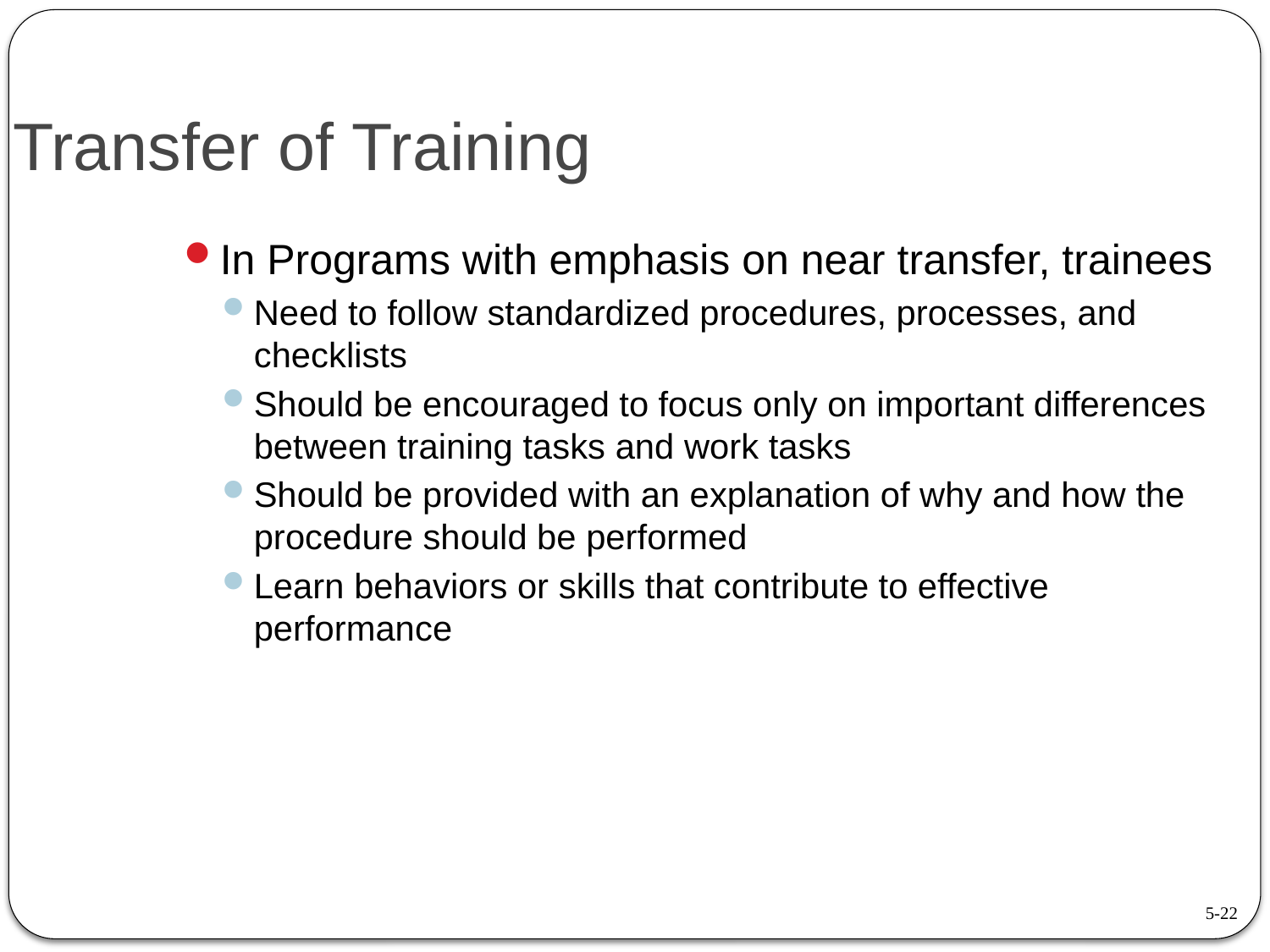

Transfer of Training
In Programs with emphasis on near transfer, trainees
Need to follow standardized procedures, processes, and checklists
Should be encouraged to focus only on important differences between training tasks and work tasks
Should be provided with an explanation of why and how the procedure should be performed
Learn behaviors or skills that contribute to effective performance